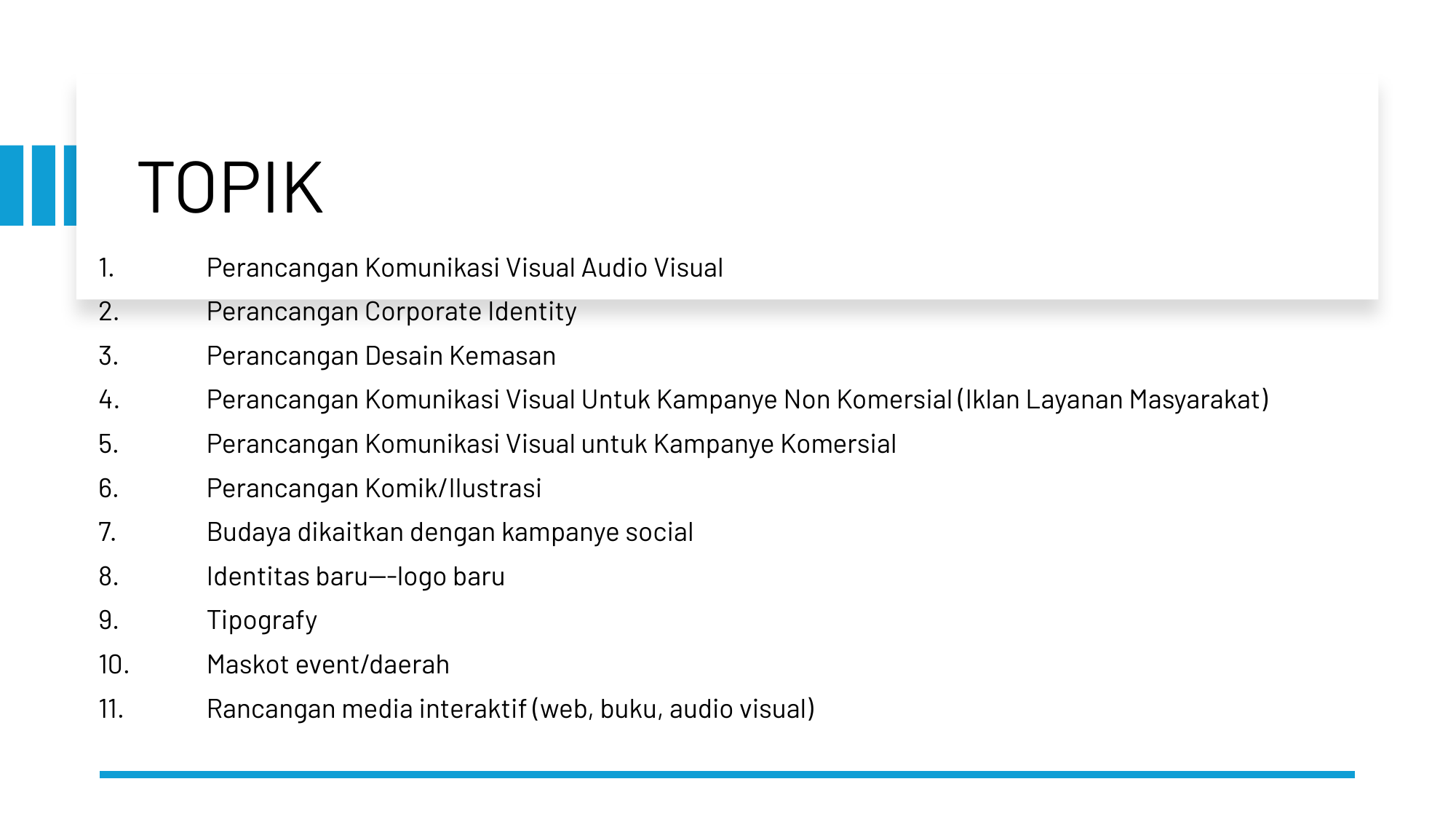

# TOPIK

1.	Perancangan Komunikasi Visual Audio Visual
2.	Perancangan Corporate Identity
3.	Perancangan Desain Kemasan
4.	Perancangan Komunikasi Visual Untuk Kampanye Non Komersial (Iklan Layanan Masyarakat)
5.	Perancangan Komunikasi Visual untuk Kampanye Komersial
6.	Perancangan Komik/Ilustrasi
7.	Budaya dikaitkan dengan kampanye social
8.	Identitas baru---logo baru
9.	Tipografy
10.	Maskot event/daerah
11.	Rancangan media interaktif (web, buku, audio visual)